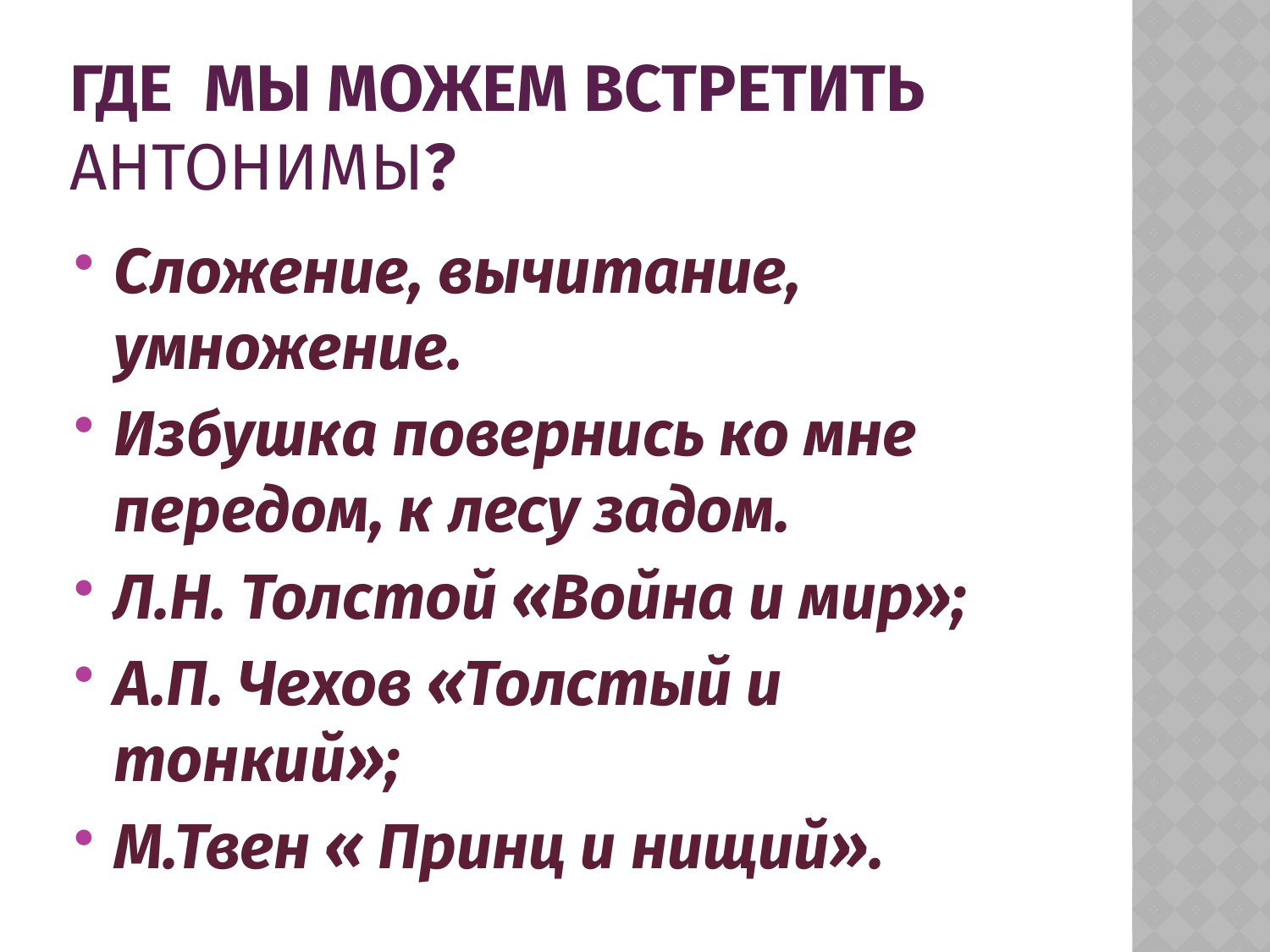

# Где  мы можем встретить антонимы?
Сложение, вычитание, умножение.
Избушка повернись ко мне передом, к лесу задом.
Л.Н. Толстой «Война и мир»;
А.П. Чехов «Толстый и тонкий»;
М.Твен « Принц и нищий».